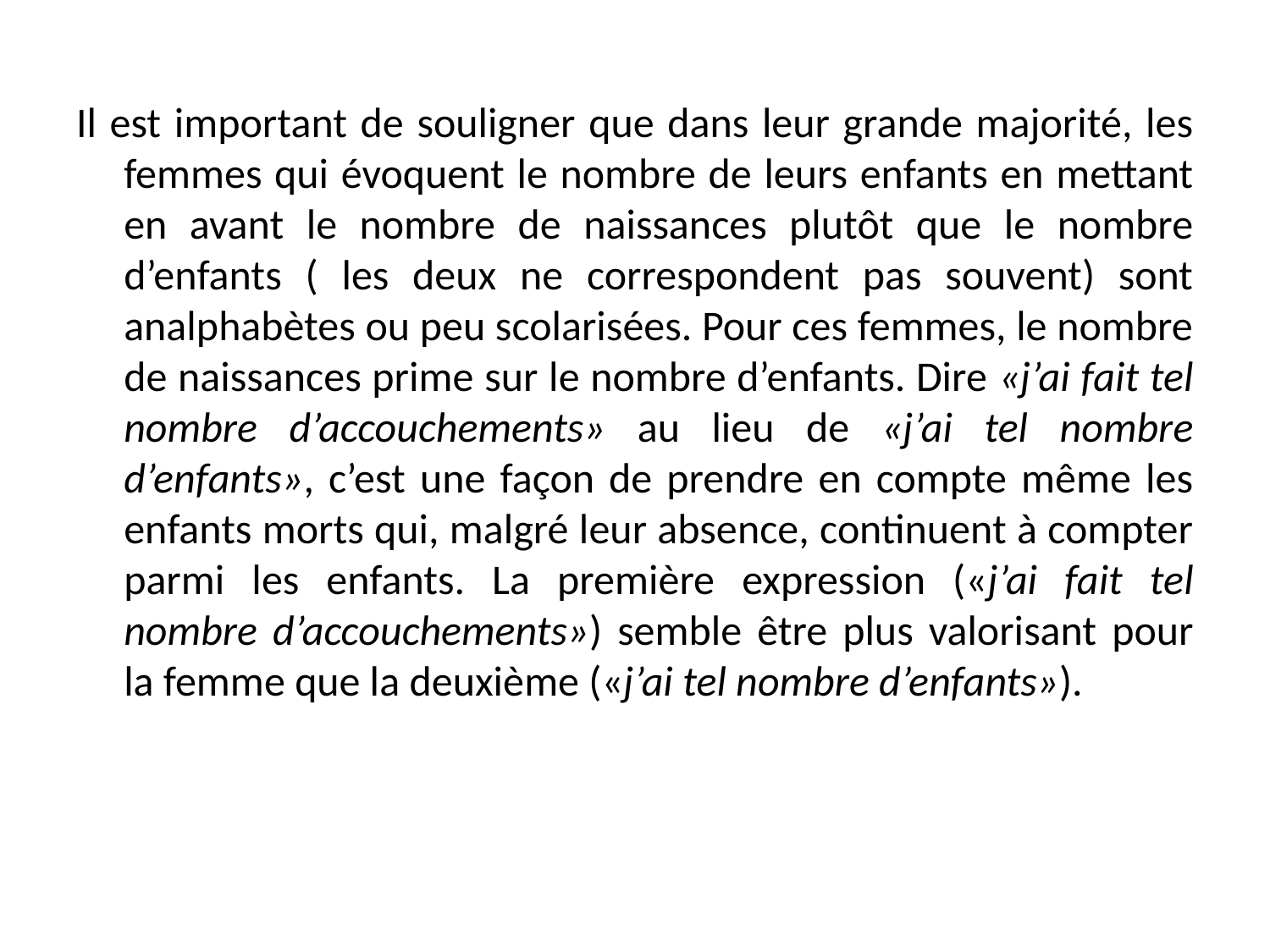

# Les contextes socio-normatifs de la fécondité (2)
Il est important de souligner que dans leur grande majorité, les femmes qui évoquent le nombre de leurs enfants en mettant en avant le nombre de naissances plutôt que le nombre d’enfants ( les deux ne correspondent pas souvent) sont analphabètes ou peu scolarisées. Pour ces femmes, le nombre de naissances prime sur le nombre d’enfants. Dire «j’ai fait tel nombre d’accouchements» au lieu de «j’ai tel nombre d’enfants», c’est une façon de prendre en compte même les enfants morts qui, malgré leur absence, continuent à compter parmi les enfants. La première expression («j’ai fait tel nombre d’accouchements») semble être plus valorisant pour la femme que la deuxième («j’ai tel nombre d’enfants»).